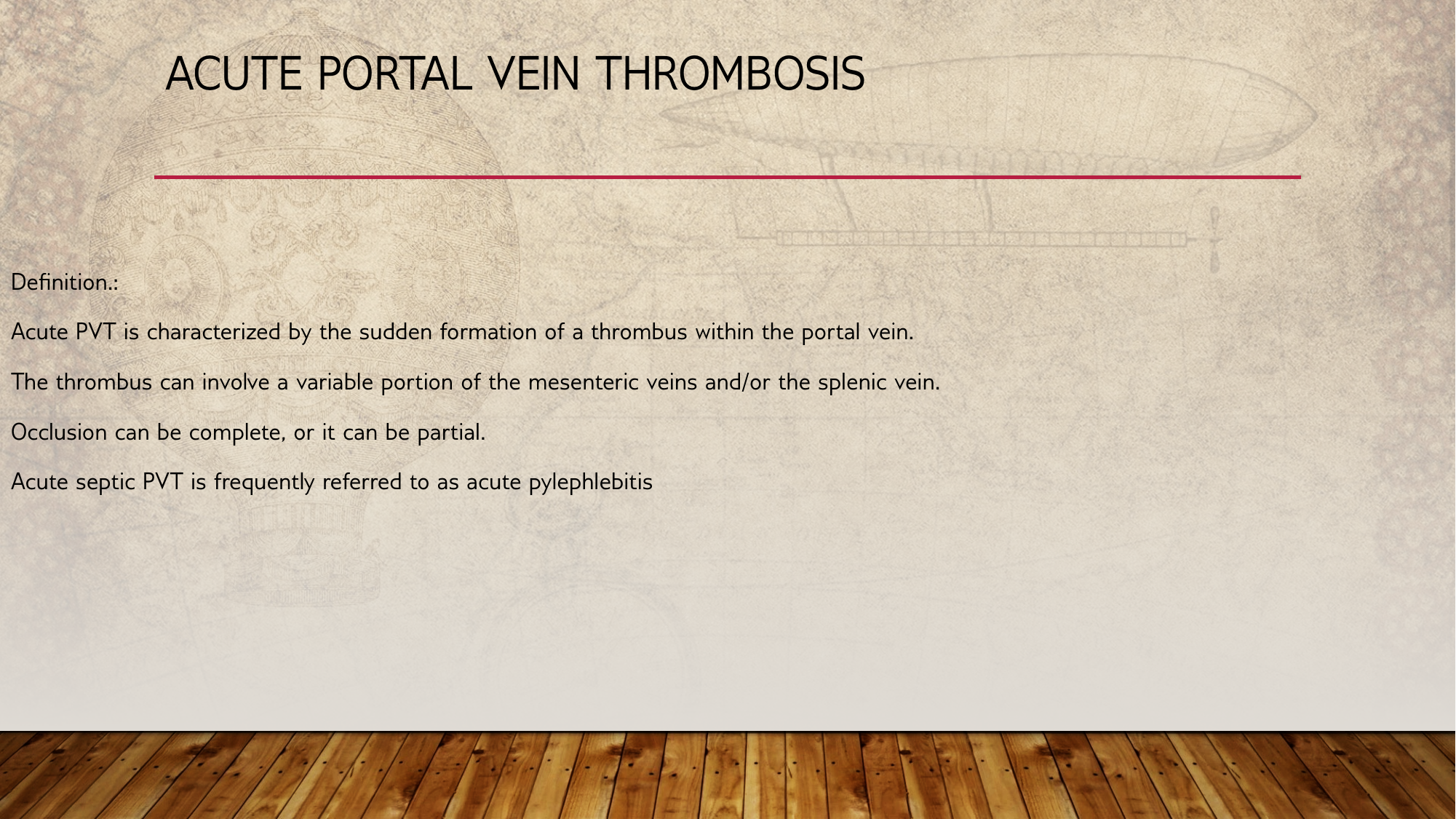

# Acute Portal Vein Thrombosis
Definition.:
Acute PVT is characterized by the sudden formation of a thrombus within the portal vein.
The thrombus can involve a variable portion of the mesenteric veins and/or the splenic vein.
Occlusion can be complete, or it can be partial.
Acute septic PVT is frequently referred to as acute pylephlebitis